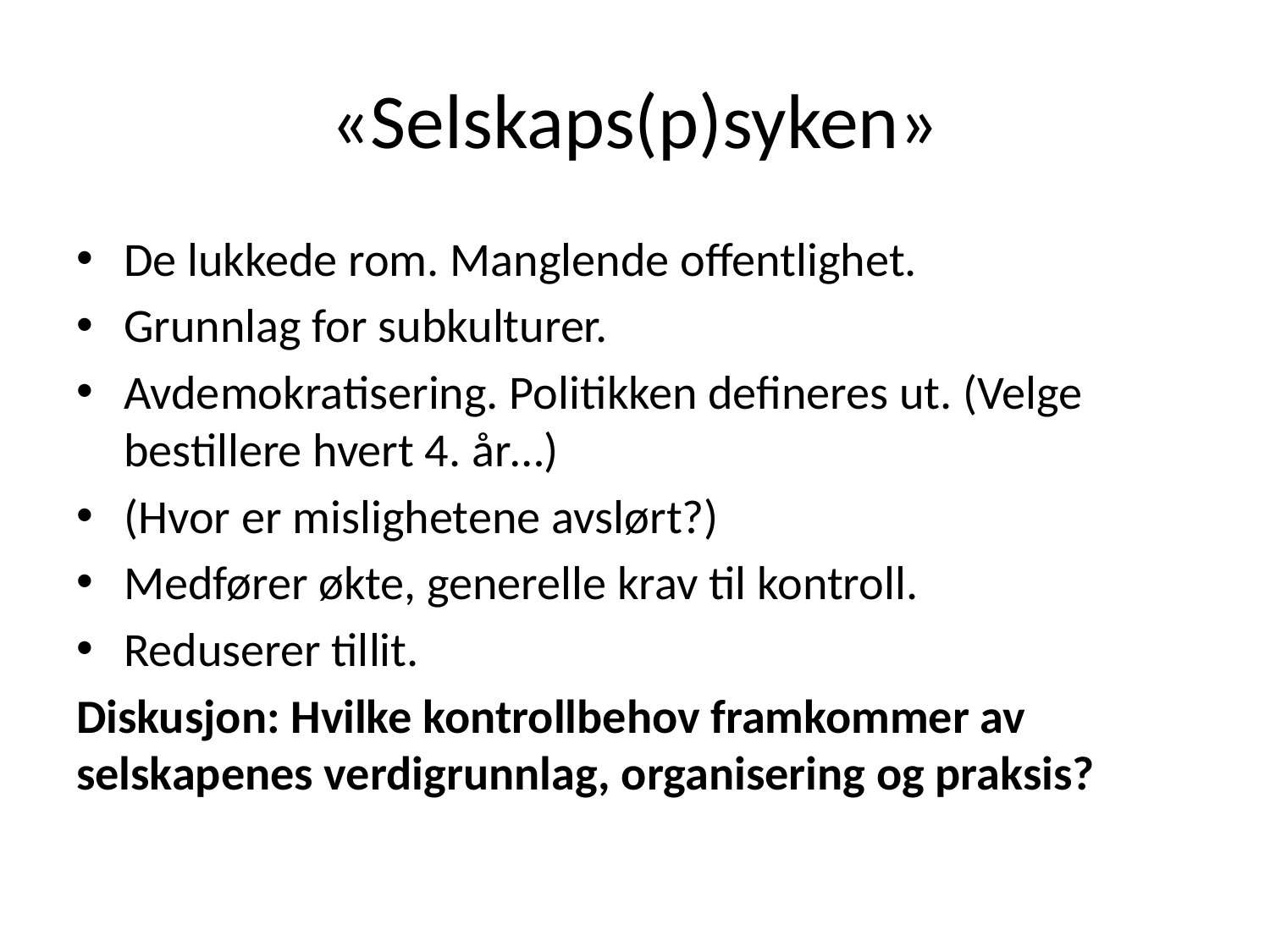

# «Selskaps(p)syken»
De lukkede rom. Manglende offentlighet.
Grunnlag for subkulturer.
Avdemokratisering. Politikken defineres ut. (Velge bestillere hvert 4. år…)
(Hvor er mislighetene avslørt?)
Medfører økte, generelle krav til kontroll.
Reduserer tillit.
Diskusjon: Hvilke kontrollbehov framkommer av selskapenes verdigrunnlag, organisering og praksis?